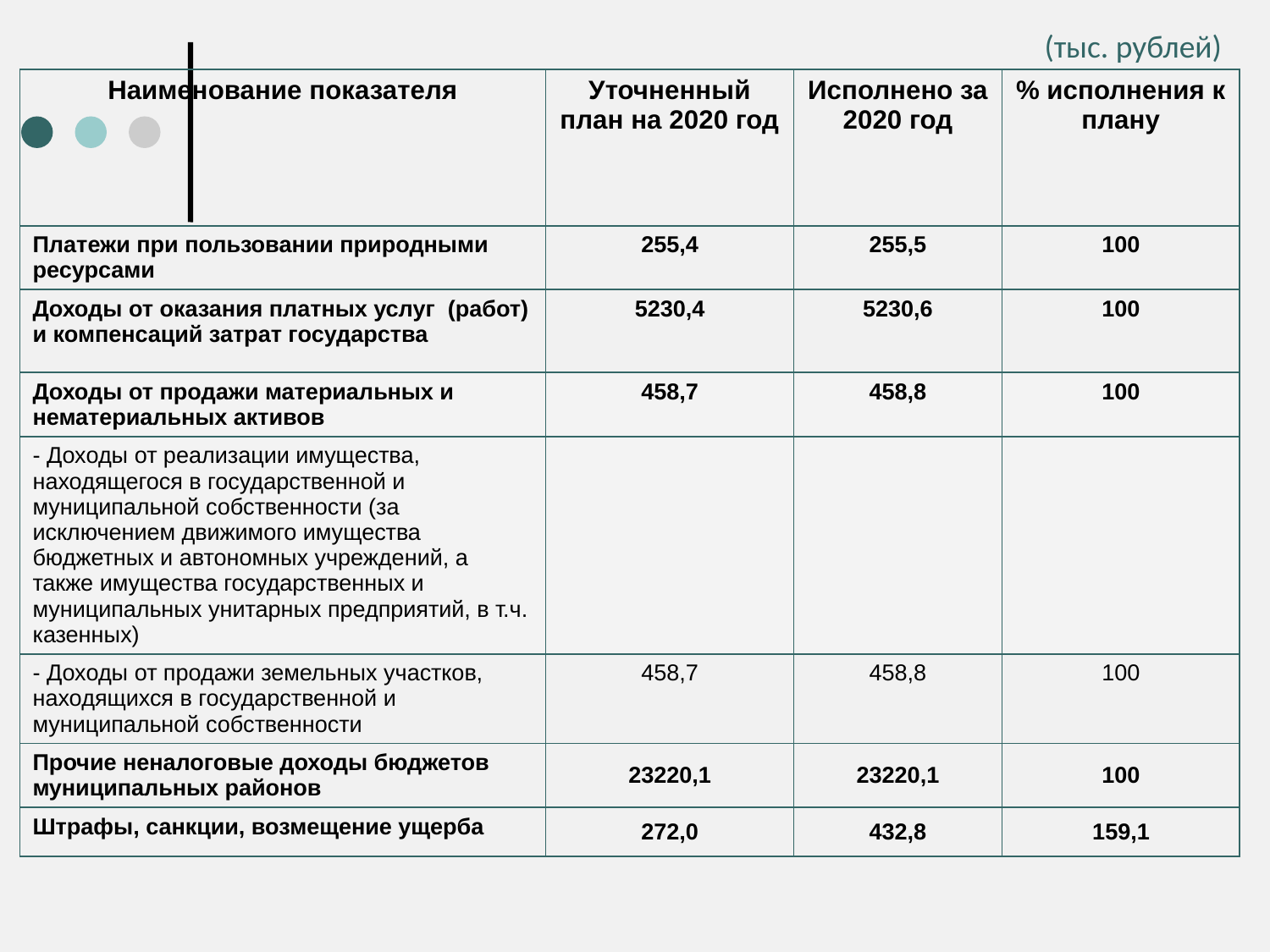

(тыс. рублей)
| Наименование показателя | Уточненный план на 2020 год | Исполнено за 2020 год | % исполнения к плану |
| --- | --- | --- | --- |
| Платежи при пользовании природными ресурсами | 255,4 | 255,5 | 100 |
| Доходы от оказания платных услуг (работ) и компенсаций затрат государства | 5230,4 | 5230,6 | 100 |
| Доходы от продажи материальных и нематериальных активов | 458,7 | 458,8 | 100 |
| - Доходы от реализации имущества, находящегося в государственной и муниципальной собственности (за исключением движимого имущества бюджетных и автономных учреждений, а также имущества государственных и муниципальных унитарных предприятий, в т.ч. казенных) |  |  |  |
| - Доходы от продажи земельных участков, находящихся в государственной и муниципальной собственности | 458,7 | 458,8 | 100 |
| Прочие неналоговые доходы бюджетов муниципальных районов | 23220,1 | 23220,1 | 100 |
| Штрафы, санкции, возмещение ущерба | 272,0 | 432,8 | 159,1 |